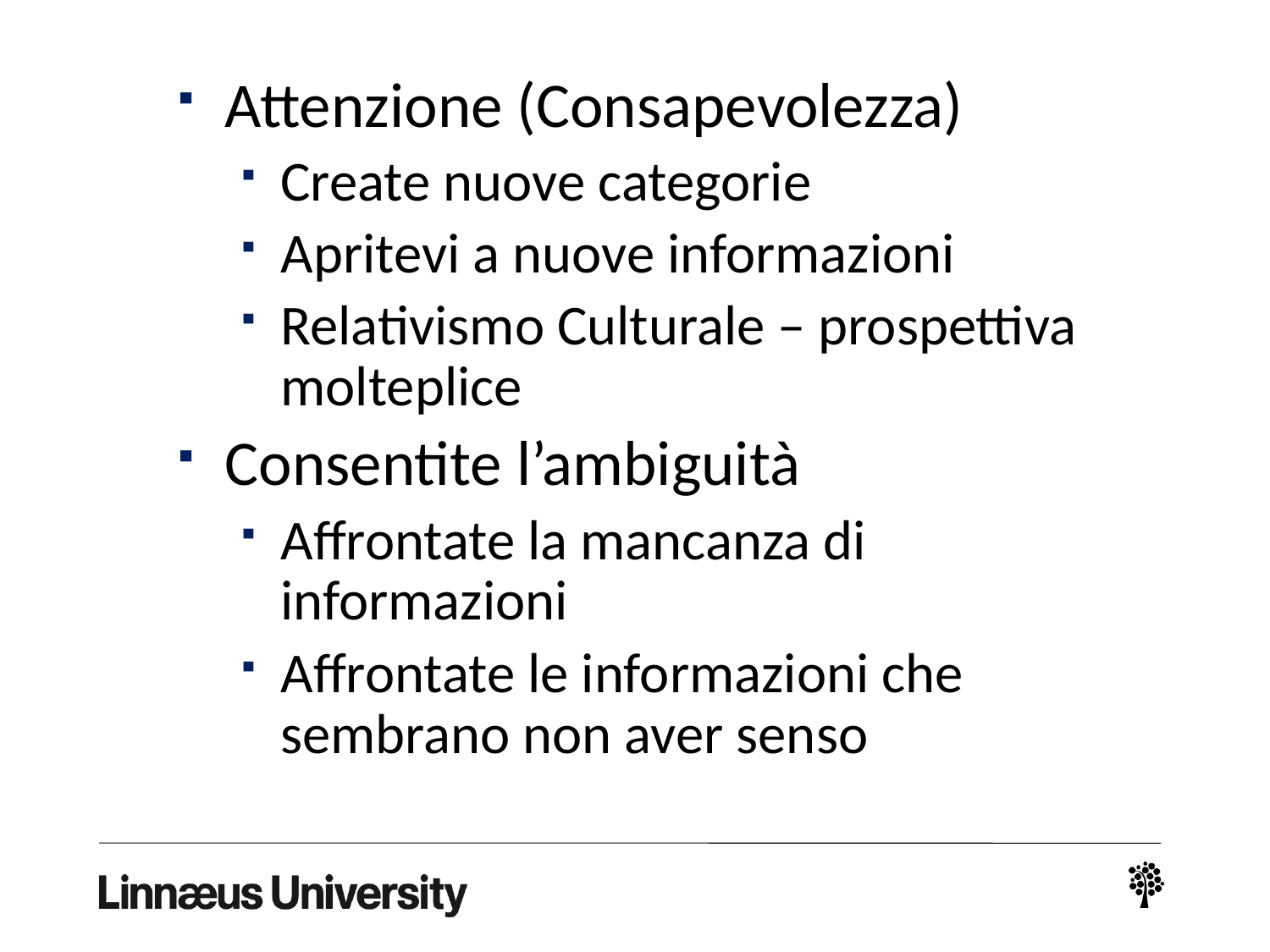

Attenzione (Consapevolezza)
Create nuove categorie
Apritevi a nuove informazioni
Relativismo Culturale – prospettiva molteplice
Consentite l’ambiguità
Affrontate la mancanza di informazioni
Affrontate le informazioni che sembrano non aver senso